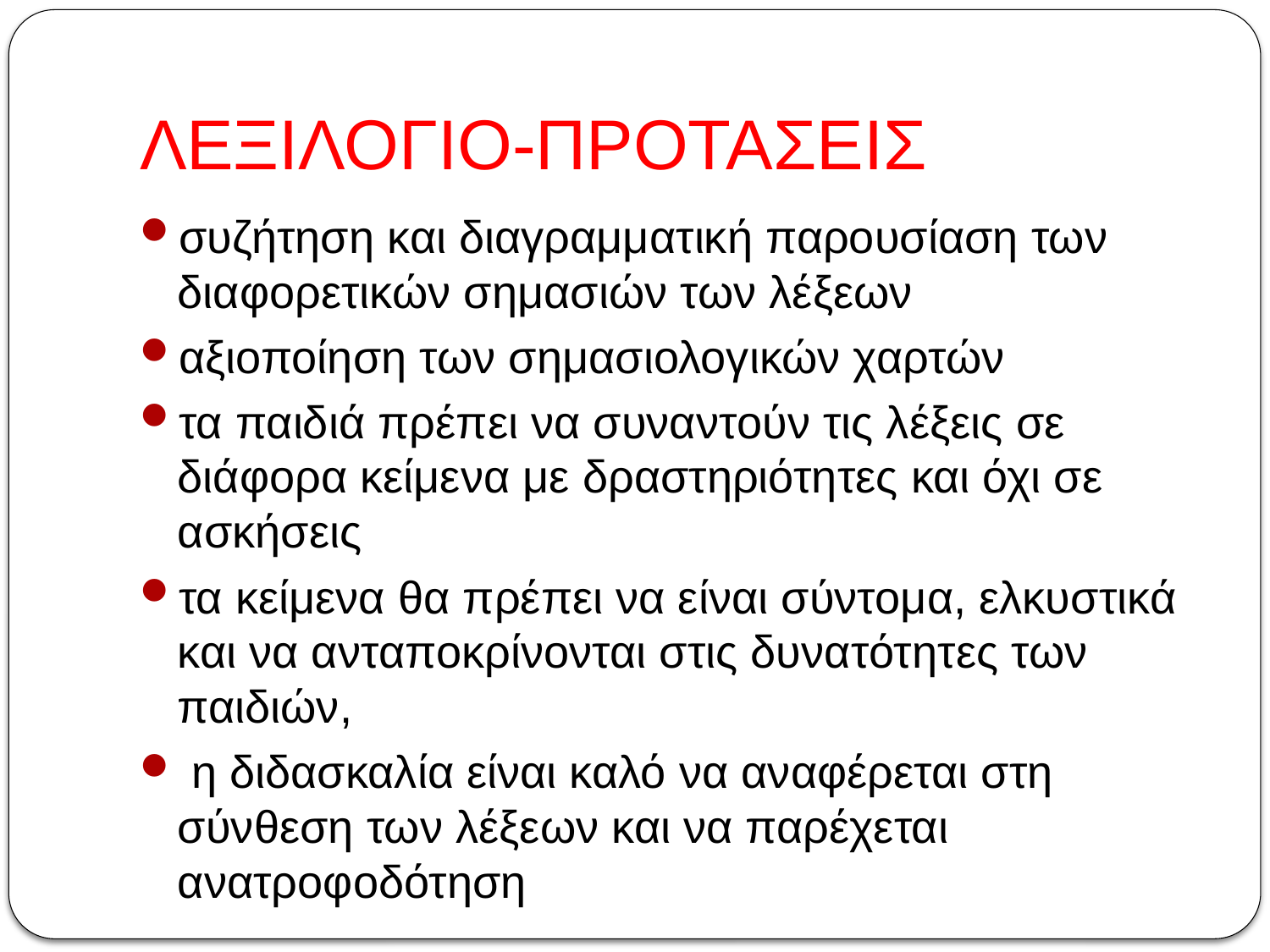

# ΛΕΞΙΛΟΓΙΟ-ΠΡΟΤΑΣΕΙΣ
συζήτηση και διαγραμματική παρουσίαση των διαφορετικών σημασιών των λέξεων
αξιοποίηση των σημασιολογικών χαρτών
τα παιδιά πρέπει να συναντούν τις λέξεις σε διάφορα κείμενα με δραστηριότητες και όχι σε ασκήσεις
τα κείμενα θα πρέπει να είναι σύντομα, ελκυστικά και να ανταποκρίνονται στις δυνατότητες των παιδιών,
 η διδασκαλία είναι καλό να αναφέρεται στη σύνθεση των λέξεων και να παρέχεται ανατροφοδότηση